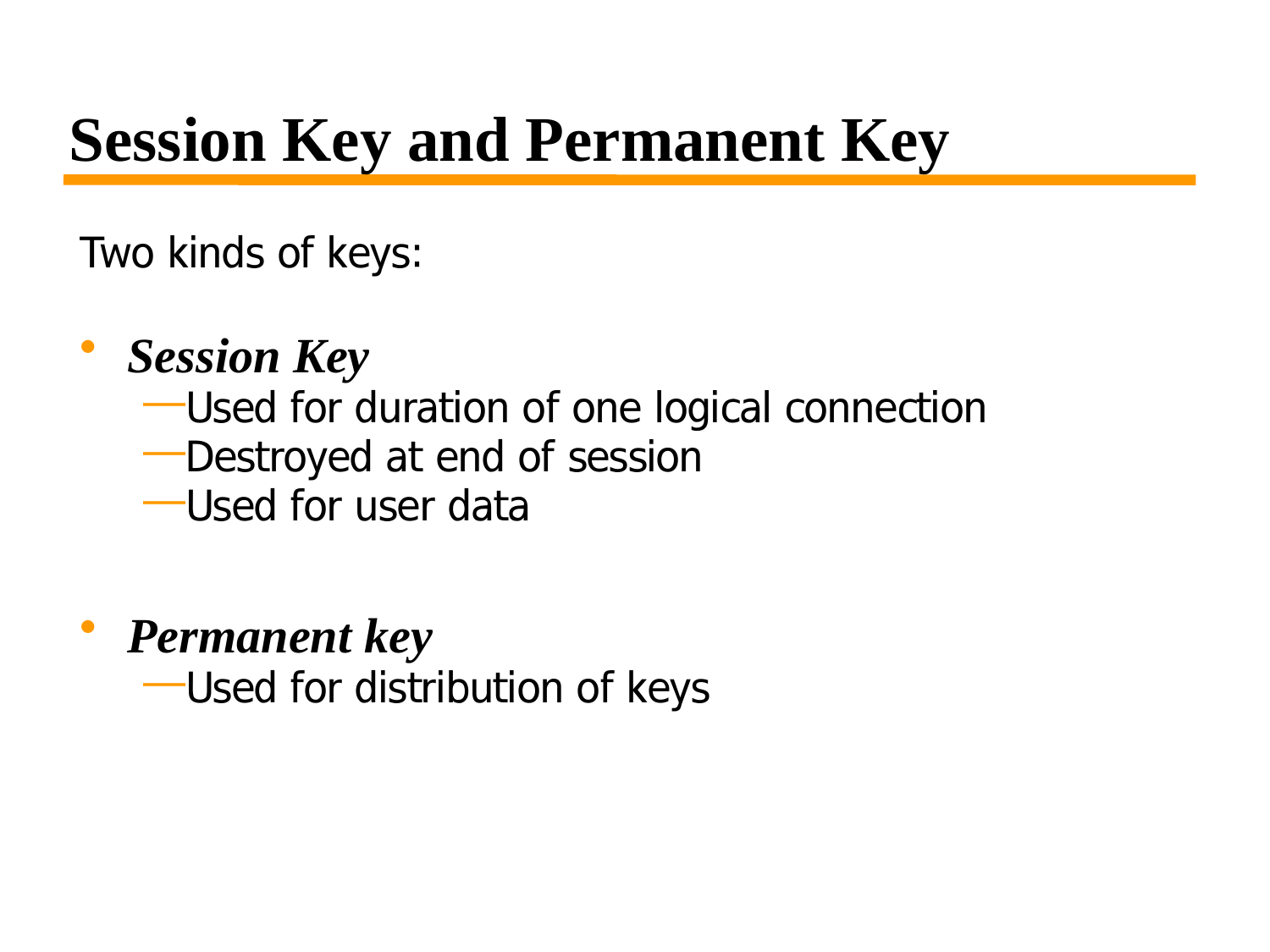

# Session Key and Permanent Key
Two kinds of keys:

Session Key
Used for duration of one logical connection
Destroyed at end of session
Used for user data

Permanent key
Used for distribution of keys